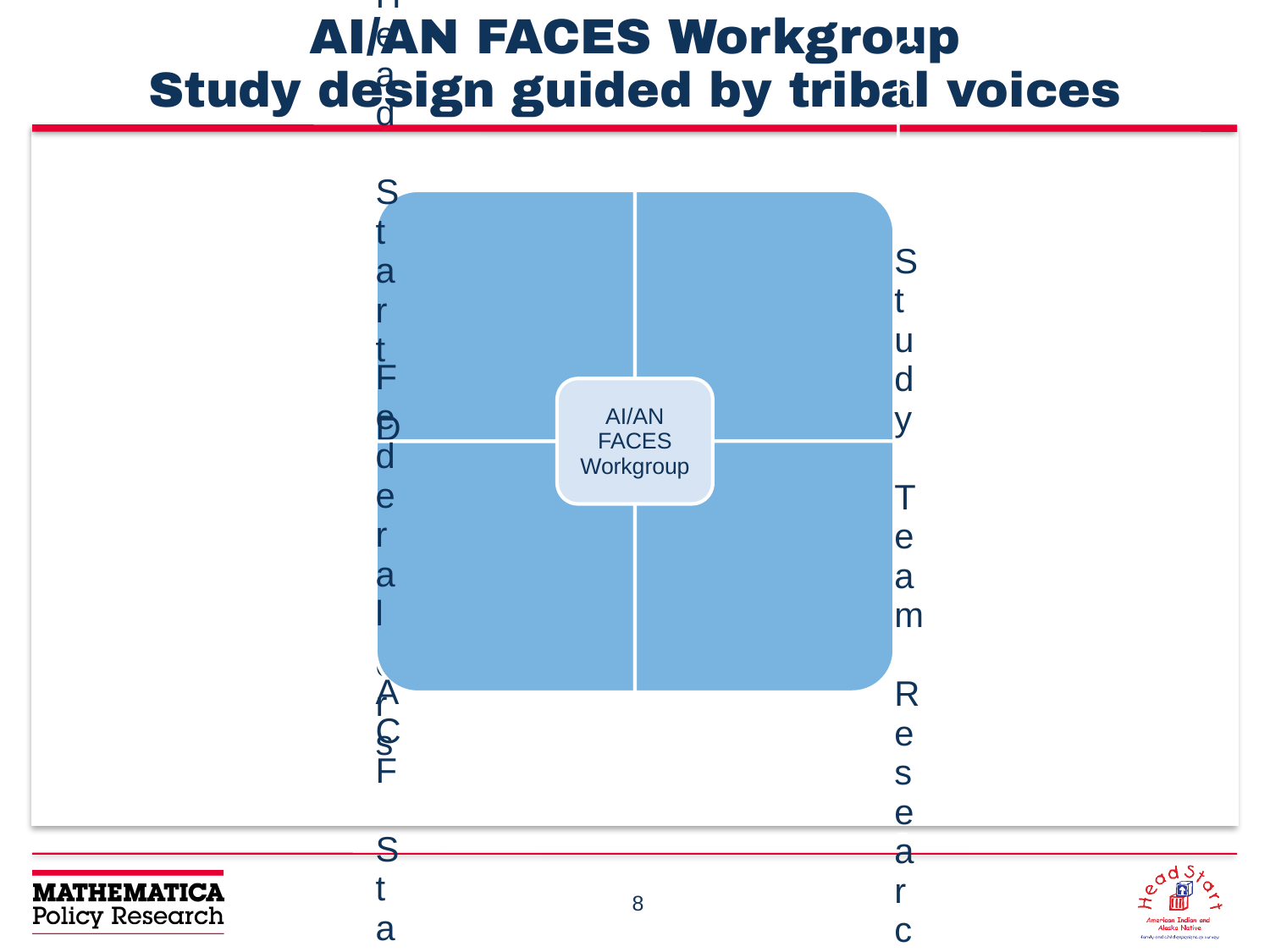

# AI/AN FACES Workgroup Study design guided by tribal voices
AI/AN FACES Workgroup